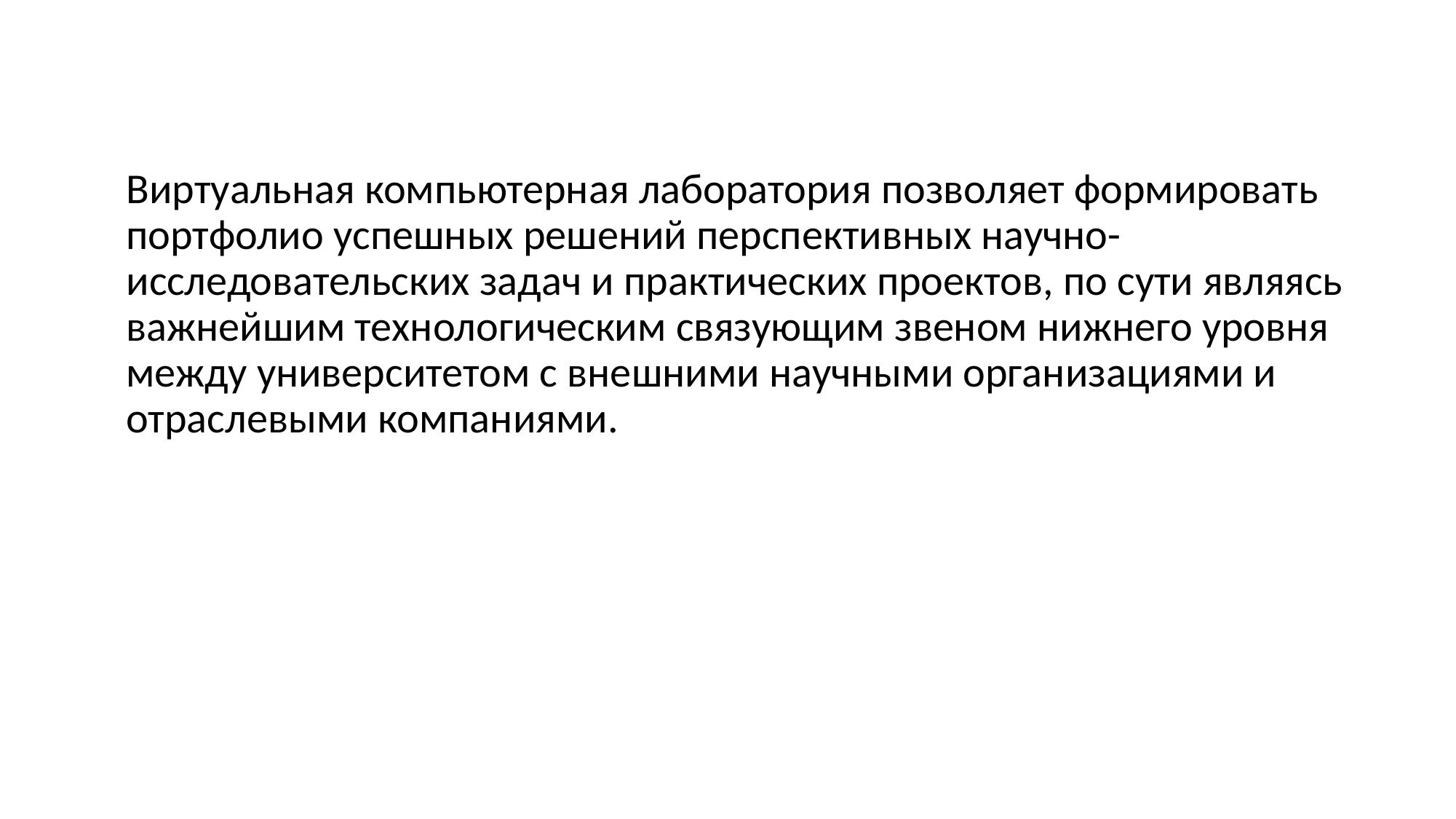

Виртуальная компьютерная лаборатория позволяет формировать портфолио успешных решений перспективных научно-исследовательских задач и практических проектов, по сути являясь важнейшим технологическим связующим звеном нижнего уровня между университетом с внешними научными организациями и отраслевыми компаниями.